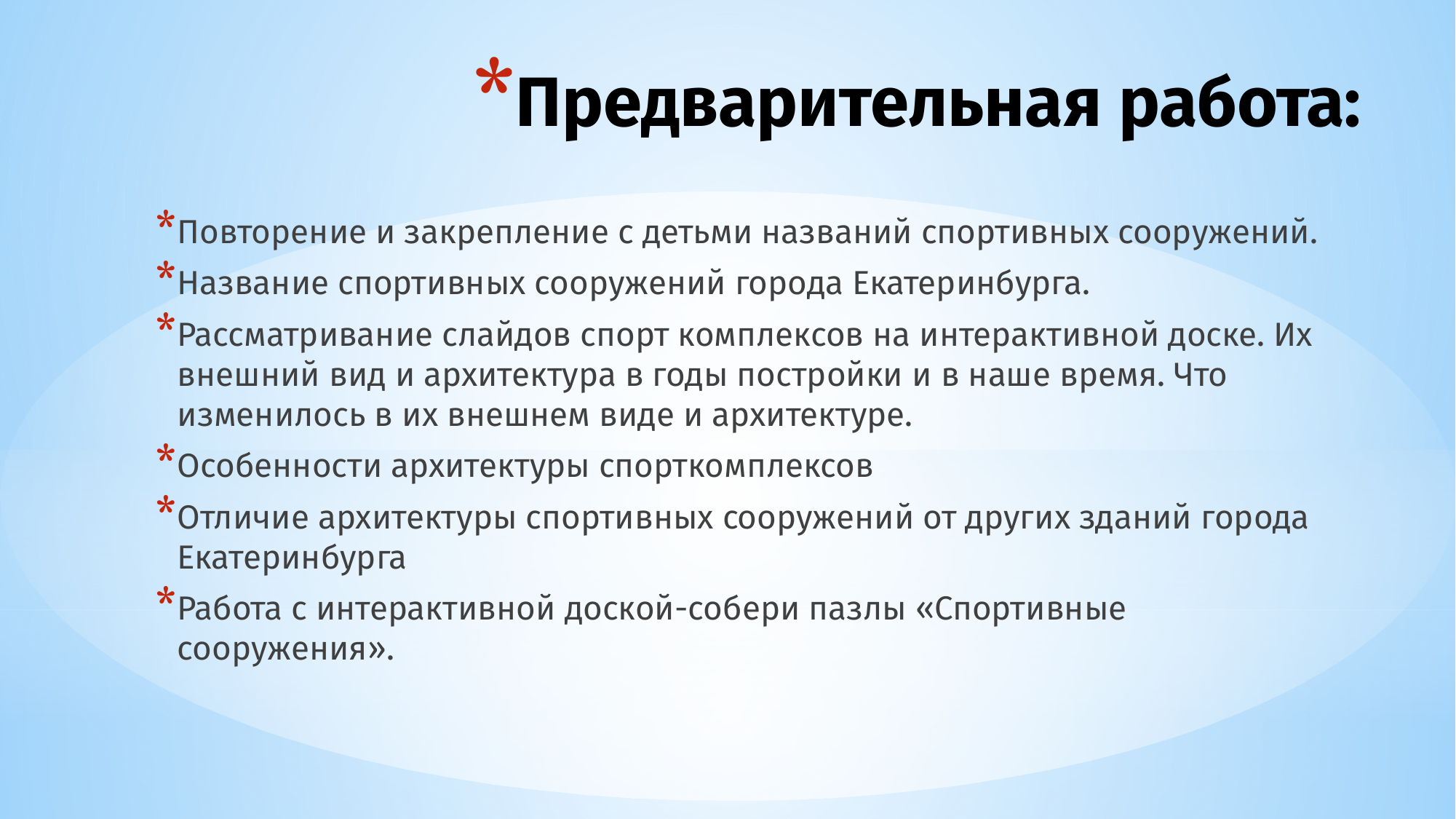

# Предварительная работа:
Повторение и закрепление с детьми названий спортивных сооружений.
Название спортивных сооружений города Екатеринбурга.
Рассматривание слайдов спорт комплексов на интерактивной доске. Их внешний вид и архитектура в годы постройки и в наше время. Что изменилось в их внешнем виде и архитектуре.
Особенности архитектуры спорткомплексов
Отличие архитектуры спортивных сооружений от других зданий города Екатеринбурга
Работа с интерактивной доской-собери пазлы «Спортивные сооружения».